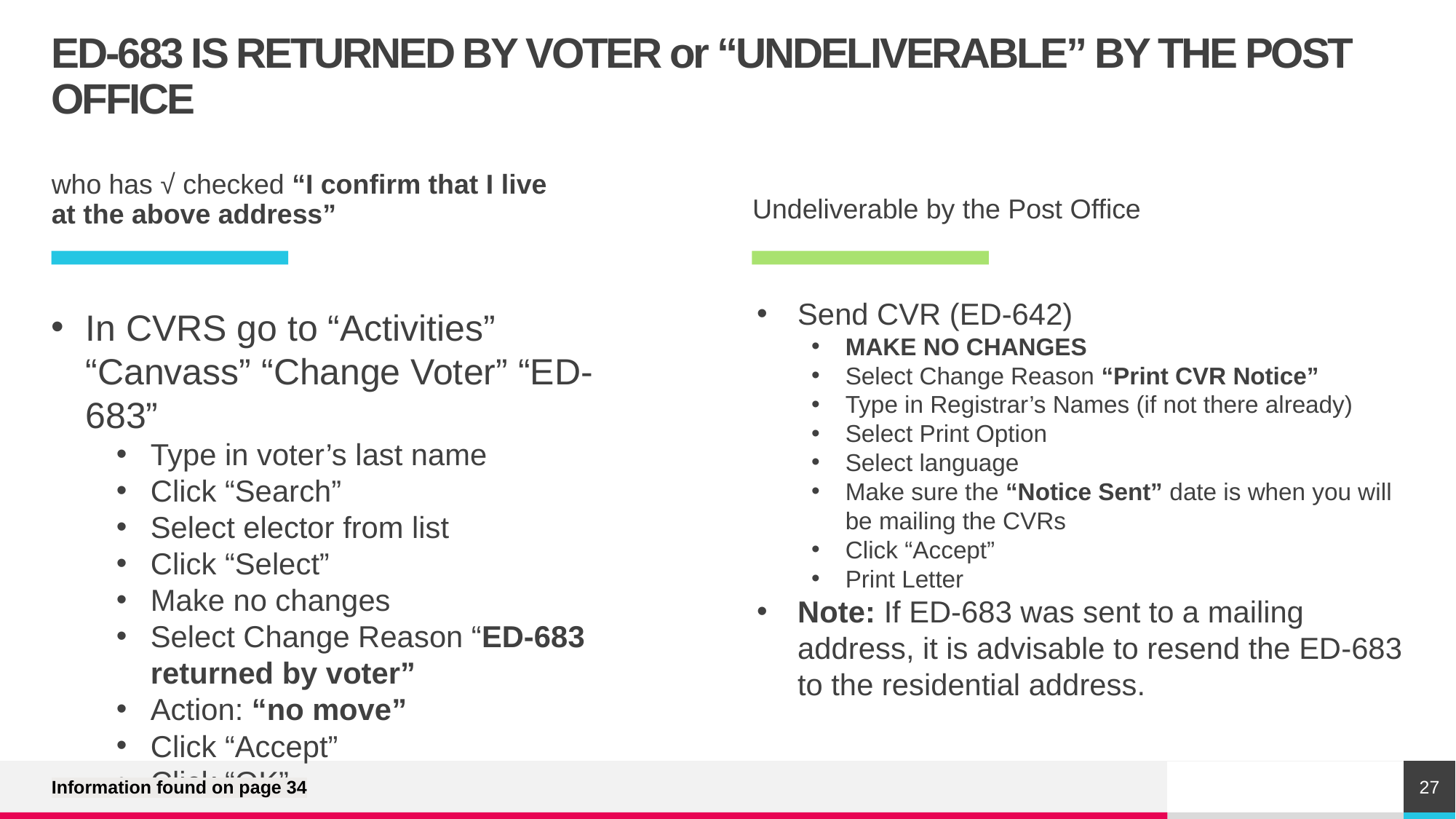

# ED-683 IS RETURNED BY VOTER or “UNDELIVERABLE” BY THE POST OFFICE
who has √ checked “I confirm that I live at the above address”
Undeliverable by the Post Office

In CVRS go to “Activities” “Canvass” “Change Voter” “ED-683”
Type in voter’s last name
Click “Search”
Select elector from list
Click “Select”
Make no changes
Select Change Reason “ED-683 returned by voter”
Action: “no move”
Click “Accept”
Click “OK”

Send CVR (ED-642)
MAKE NO CHANGES
Select Change Reason “Print CVR Notice”
Type in Registrar’s Names (if not there already)
Select Print Option
Select language
Make sure the “Notice Sent” date is when you will be mailing the CVRs
Click “Accept”
Print Letter
Note: If ED-683 was sent to a mailing address, it is advisable to resend the ED-683 to the residential address.

27
Information found on page 34